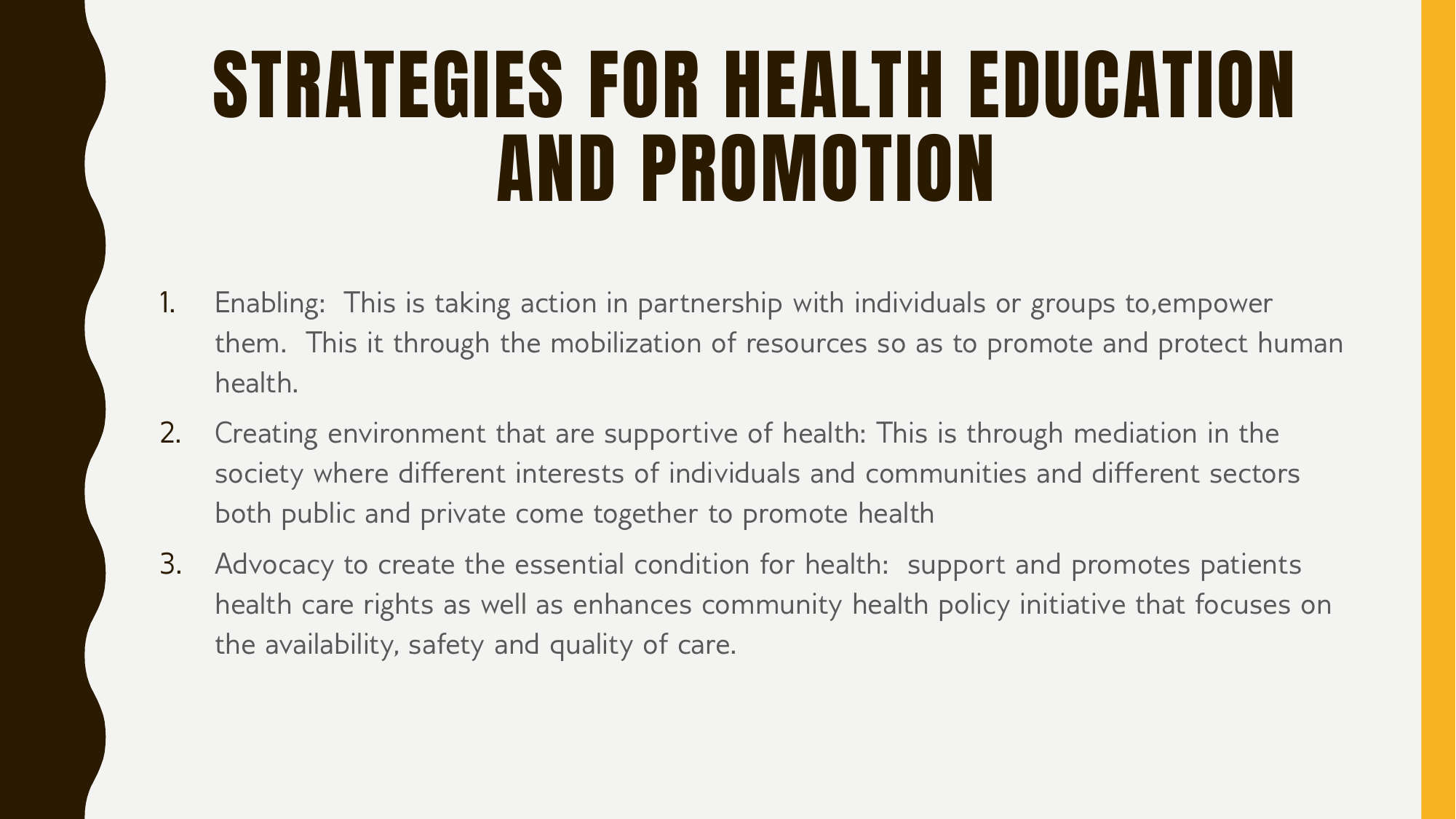

# Strategies for health education and promotion
Enabling:  This is taking action in partnership with individuals or groups to,empower them.  This it through the mobilization of resources so as to promote and protect human health.
Creating environment that are supportive of health: This is through mediation in the society where different interests of individuals and communities and different sectors both public and private come together to promote health
Advocacy to create the essential condition for health:  support and promotes patients health care rights as well as enhances community health policy initiative that focuses on the availability, safety and quality of care.